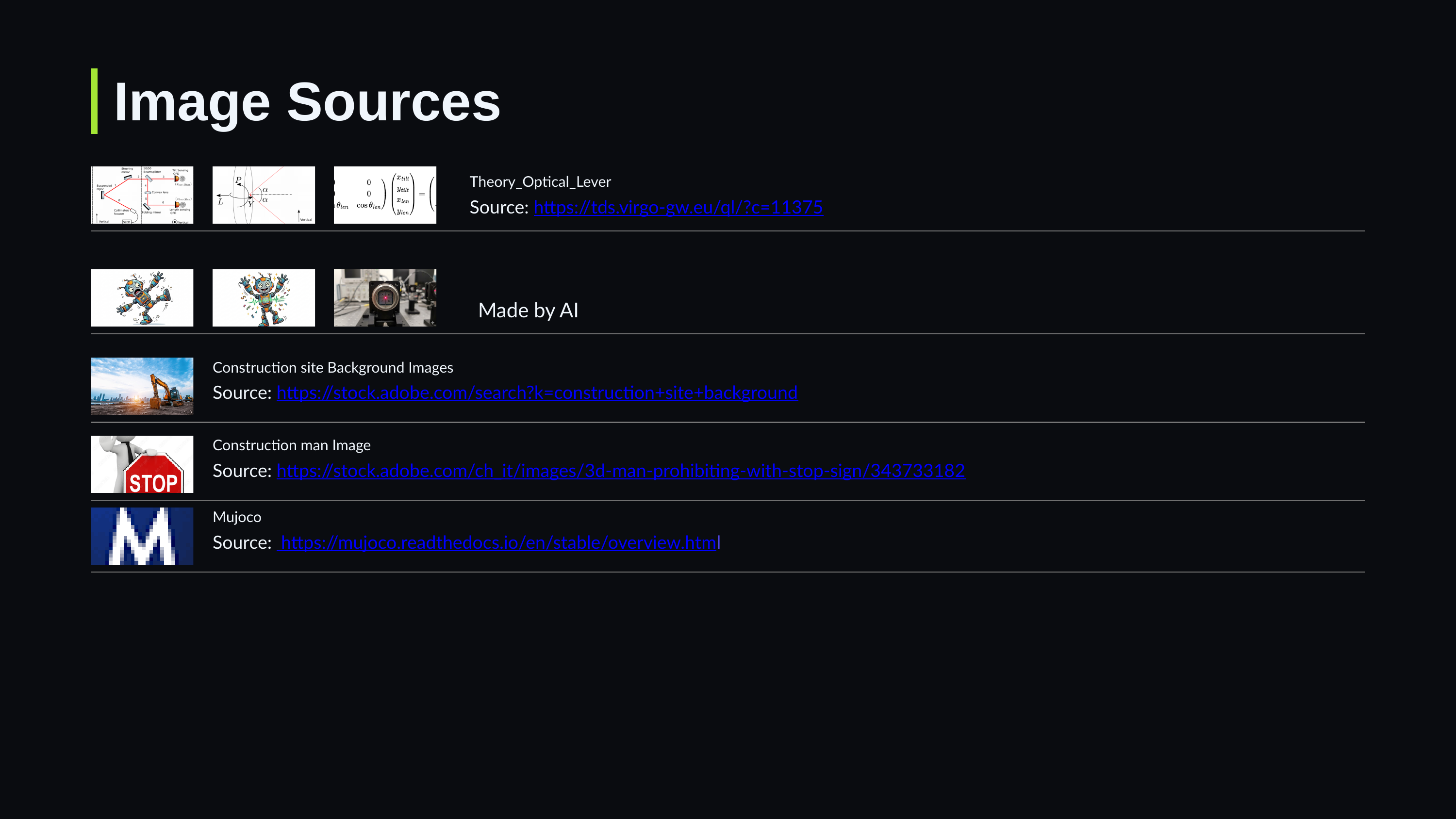

Image Sources

Theory_Optical_Lever
Source: https://tds.virgo-gw.eu/ql/?c=11375

Made by AI

Construction site Background Images
Source: https://stock.adobe.com/search?k=construction+site+background

Construction man Image
Source: https://stock.adobe.com/ch_it/images/3d-man-prohibiting-with-stop-sign/343733182

Mujoco
Source:  https://mujoco.readthedocs.io/en/stable/overview.html